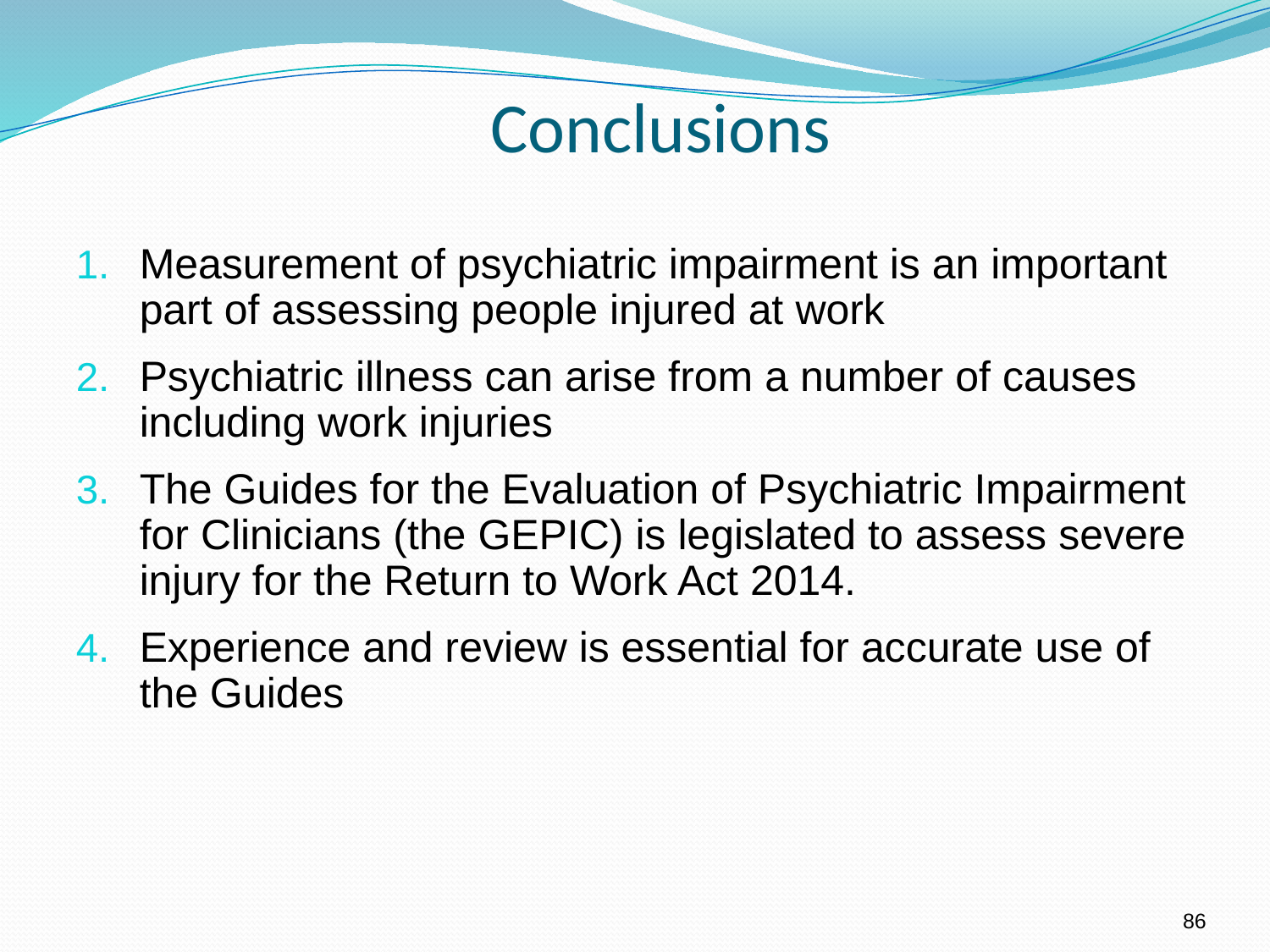

# Conclusions
Measurement of psychiatric impairment is an important part of assessing people injured at work
Psychiatric illness can arise from a number of causes including work injuries
The Guides for the Evaluation of Psychiatric Impairment for Clinicians (the GEPIC) is legislated to assess severe injury for the Return to Work Act 2014.
Experience and review is essential for accurate use of the Guides
86